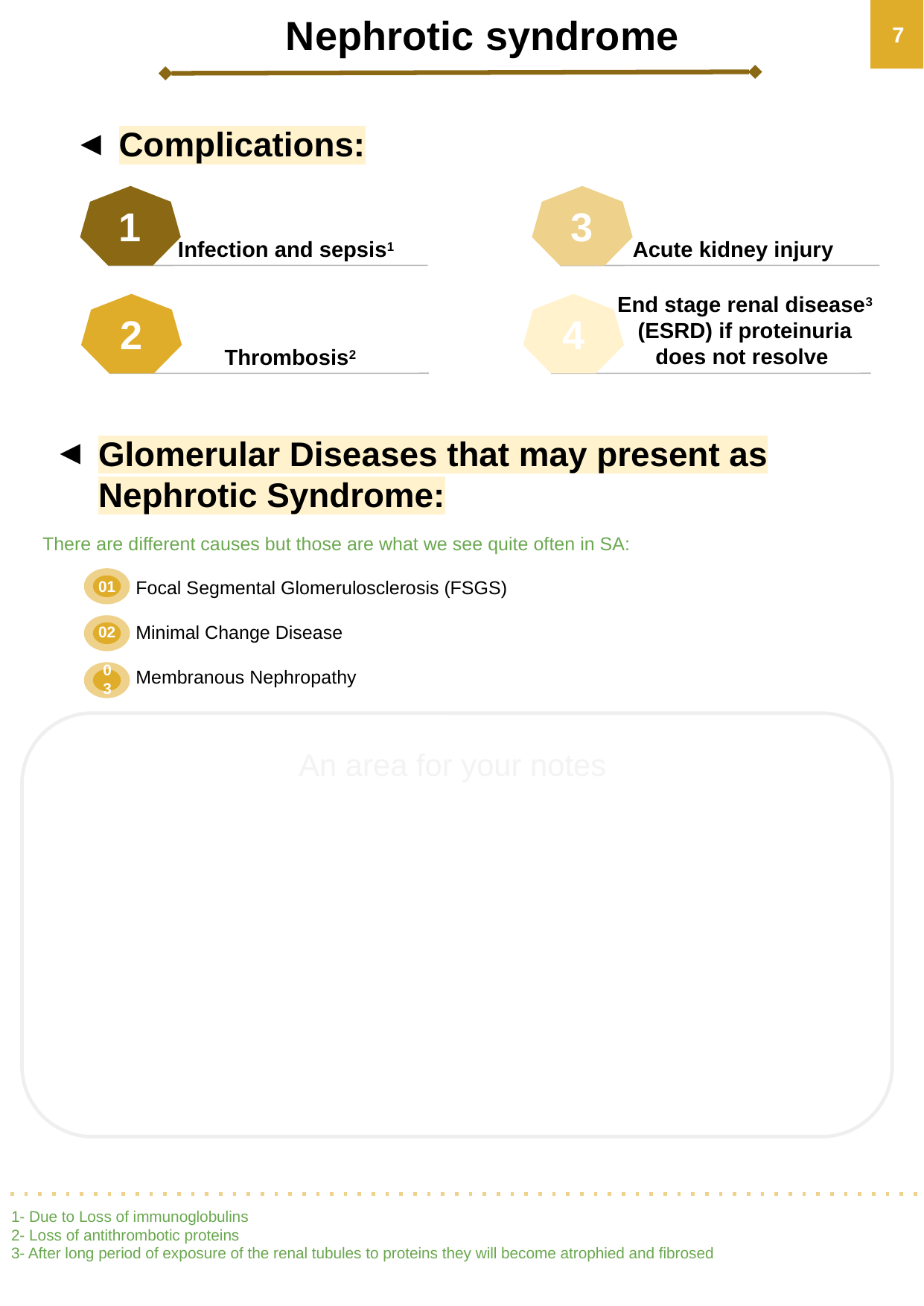

7
 Nephrotic syndrome
Complications:
1
3
Acute kidney injury
Infection and sepsis1
End stage renal disease3 (ESRD) if proteinuria does not resolve
2
4
Thrombosis2
Glomerular Diseases that may present as Nephrotic Syndrome:
There are different causes but those are what we see quite often in SA:
Focal Segmental Glomerulosclerosis (FSGS)

Minimal Change Disease

Membranous Nephropathy

01

02

03
An area for your notes
1- Due to Loss of immunoglobulins
2- Loss of antithrombotic proteins
3- After long period of exposure of the renal tubules to proteins they will become atrophied and fibrosed